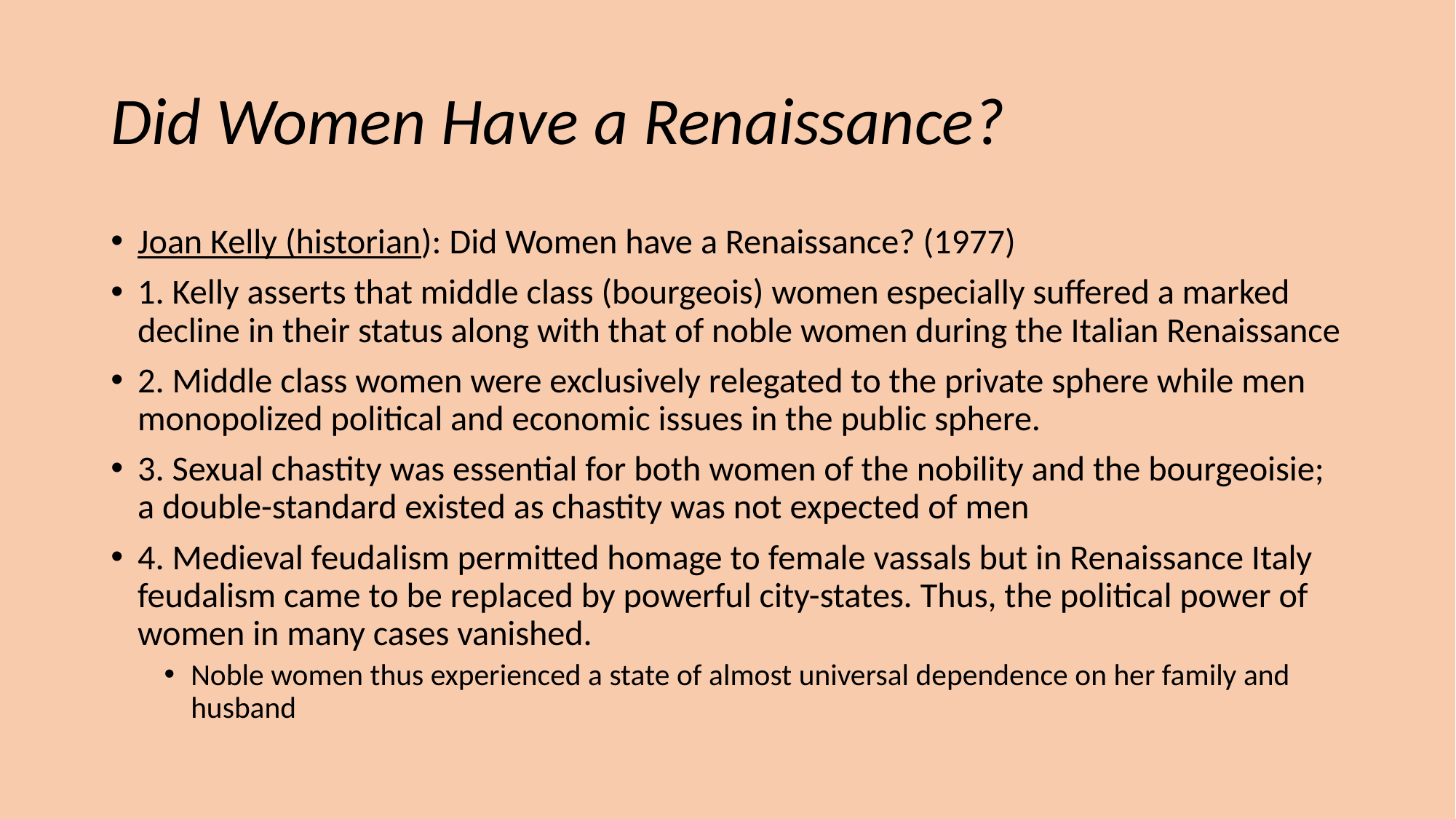

# Did Women Have a Renaissance?
Joan Kelly (historian): Did Women have a Renaissance? (1977)
1. Kelly asserts that middle class (bourgeois) women especially suffered a marked decline in their status along with that of noble women during the Italian Renaissance
2. Middle class women were exclusively relegated to the private sphere while men monopolized political and economic issues in the public sphere.
3. Sexual chastity was essential for both women of the nobility and the bourgeoisie; a double-standard existed as chastity was not expected of men
4. Medieval feudalism permitted homage to female vassals but in Renaissance Italy feudalism came to be replaced by powerful city-states. Thus, the political power of women in many cases vanished.
Noble women thus experienced a state of almost universal dependence on her family and husband